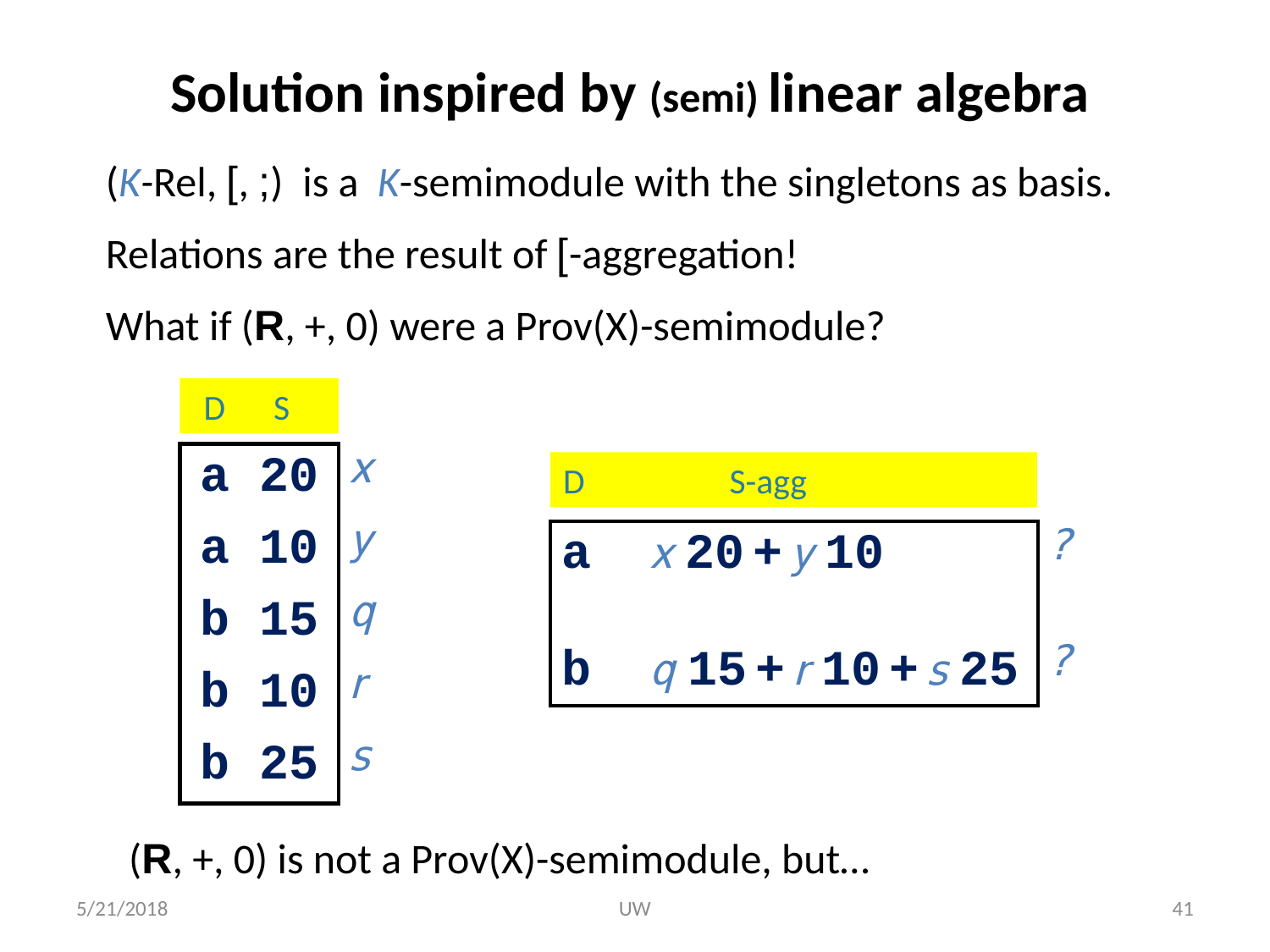

# Solution inspired by (semi) linear algebra
(K-Rel, [, ;)  is a  K-semimodule with the singletons as basis.
Relations are the result of [-aggregation!
What if (R, +, 0) were a Prov(X)-semimodule?

  D      S
| a 20 | x |
| --- | --- |
| a 10 | y |
| b 15 | q |
| b 10 | r |
| b 25 | s |
D                  S-agg
| a x 20 + y 10 | ? |
| --- | --- |
| b q 15 + r 10 + s 25 | ? |
(R, +, 0) is not a Prov(X)-semimodule, but…

5/21/2018
UW
41